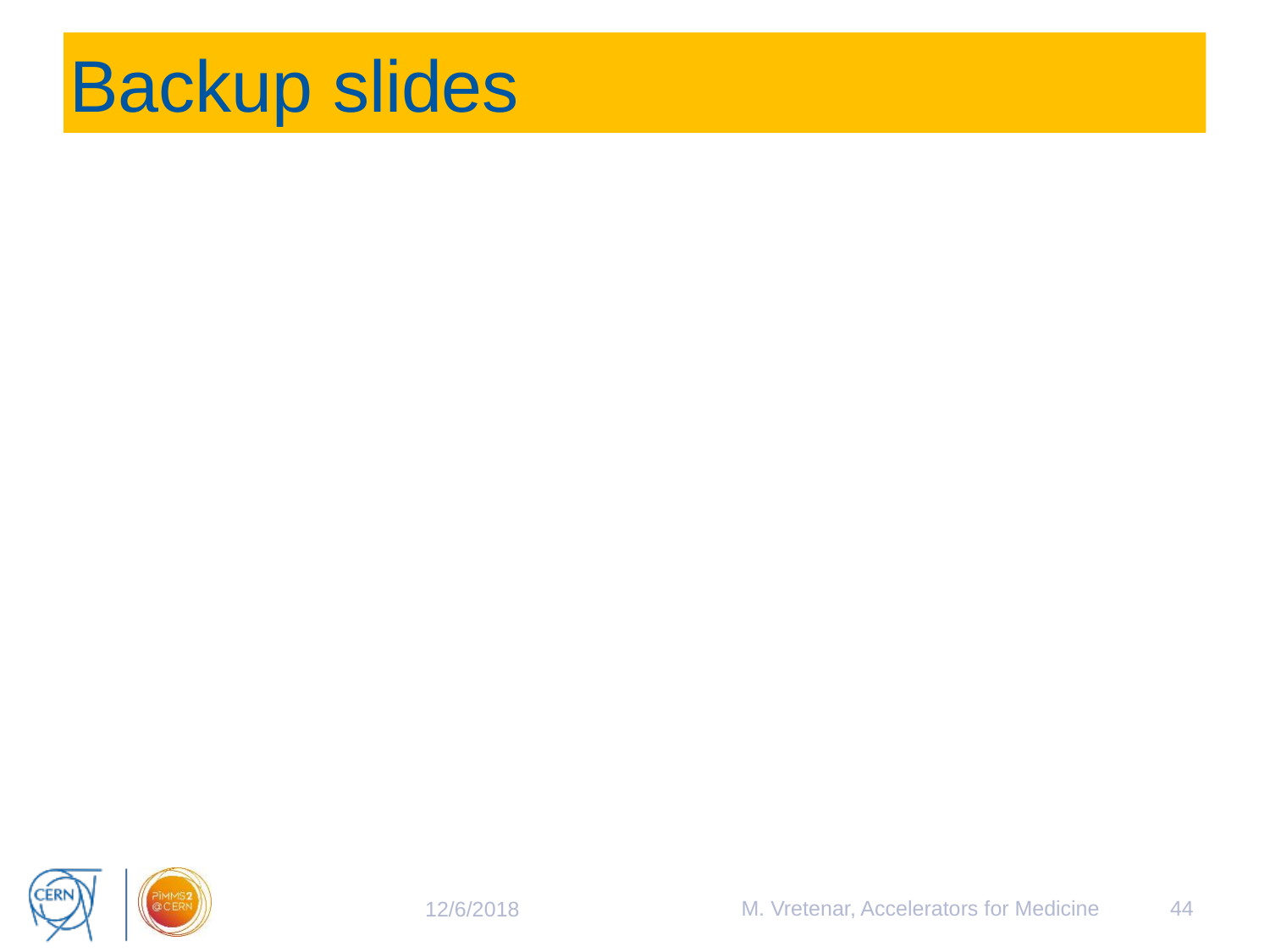

# Backup slides
M. Vretenar, Accelerators for Medicine
44
12/6/2018